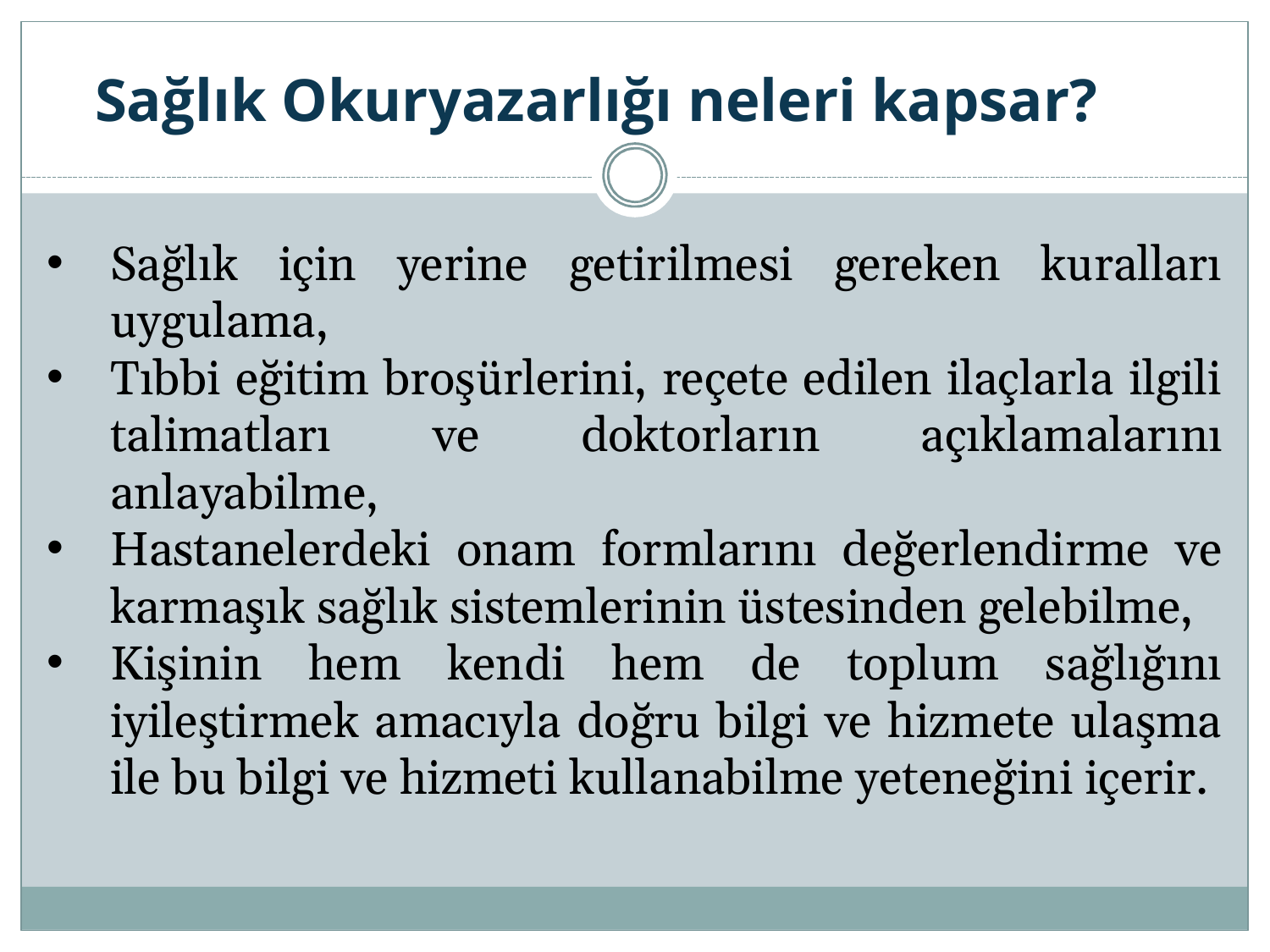

# Sağlık Okuryazarlığı neleri kapsar?
Sağlık için yerine getirilmesi gereken kuralları uygulama,
Tıbbi eğitim broşürlerini, reçete edilen ilaçlarla ilgili talimatları ve doktorların açıklamalarını anlayabilme,
Hastanelerdeki onam formlarını değerlendirme ve karmaşık sağlık sistemlerinin üstesinden gelebilme,
Kişinin hem kendi hem de toplum sağlığını iyileştirmek amacıyla doğru bilgi ve hizmete ulaşma ile bu bilgi ve hizmeti kullanabilme yeteneğini içerir.